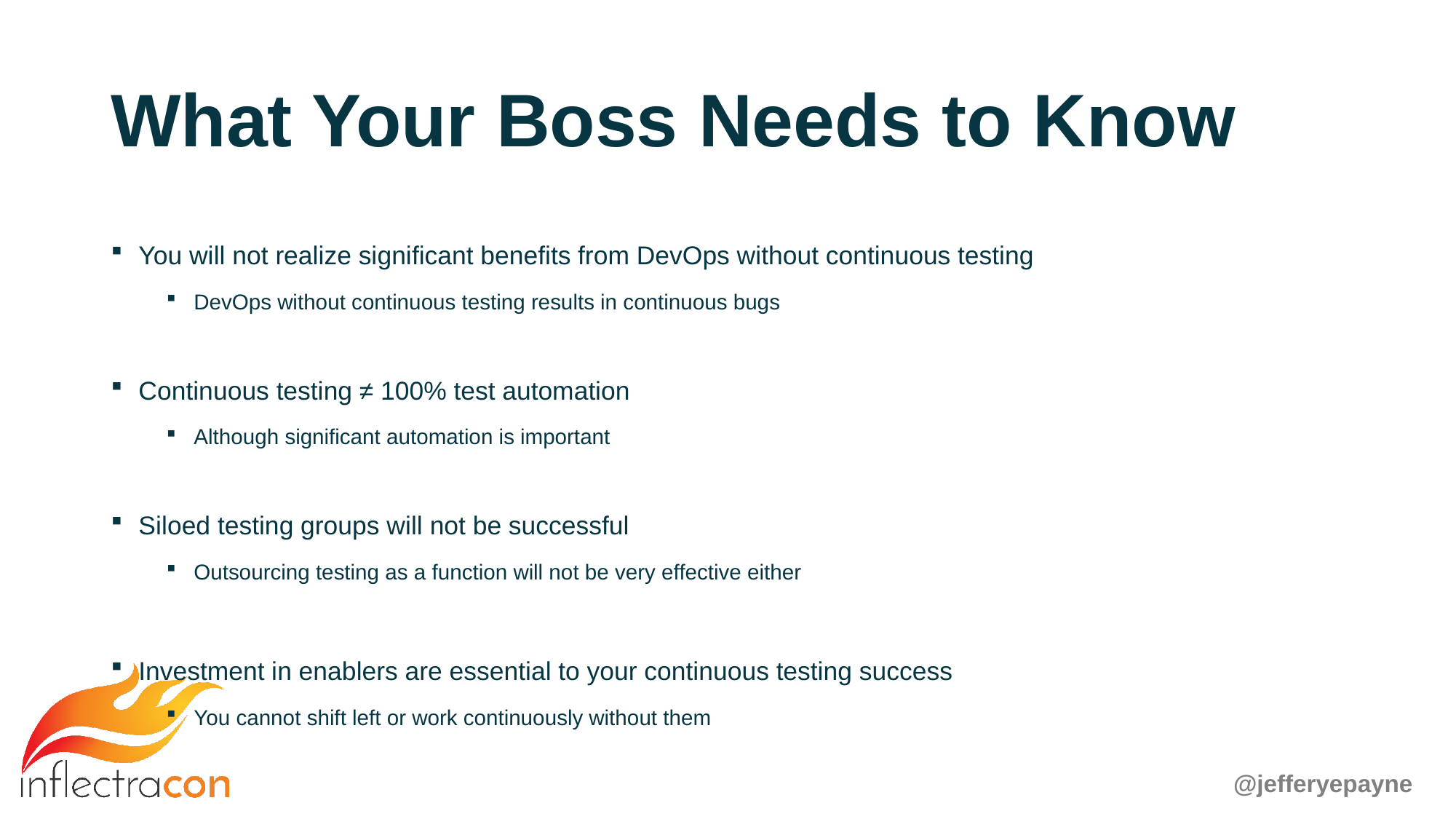

# What Your Boss Needs to Know
You will not realize significant benefits from DevOps without continuous testing
DevOps without continuous testing results in continuous bugs

Continuous testing ≠ 100% test automation
Although significant automation is important

Siloed testing groups will not be successful
Outsourcing testing as a function will not be very effective either

Investment in enablers are essential to your continuous testing success
You cannot shift left or work continuously without them